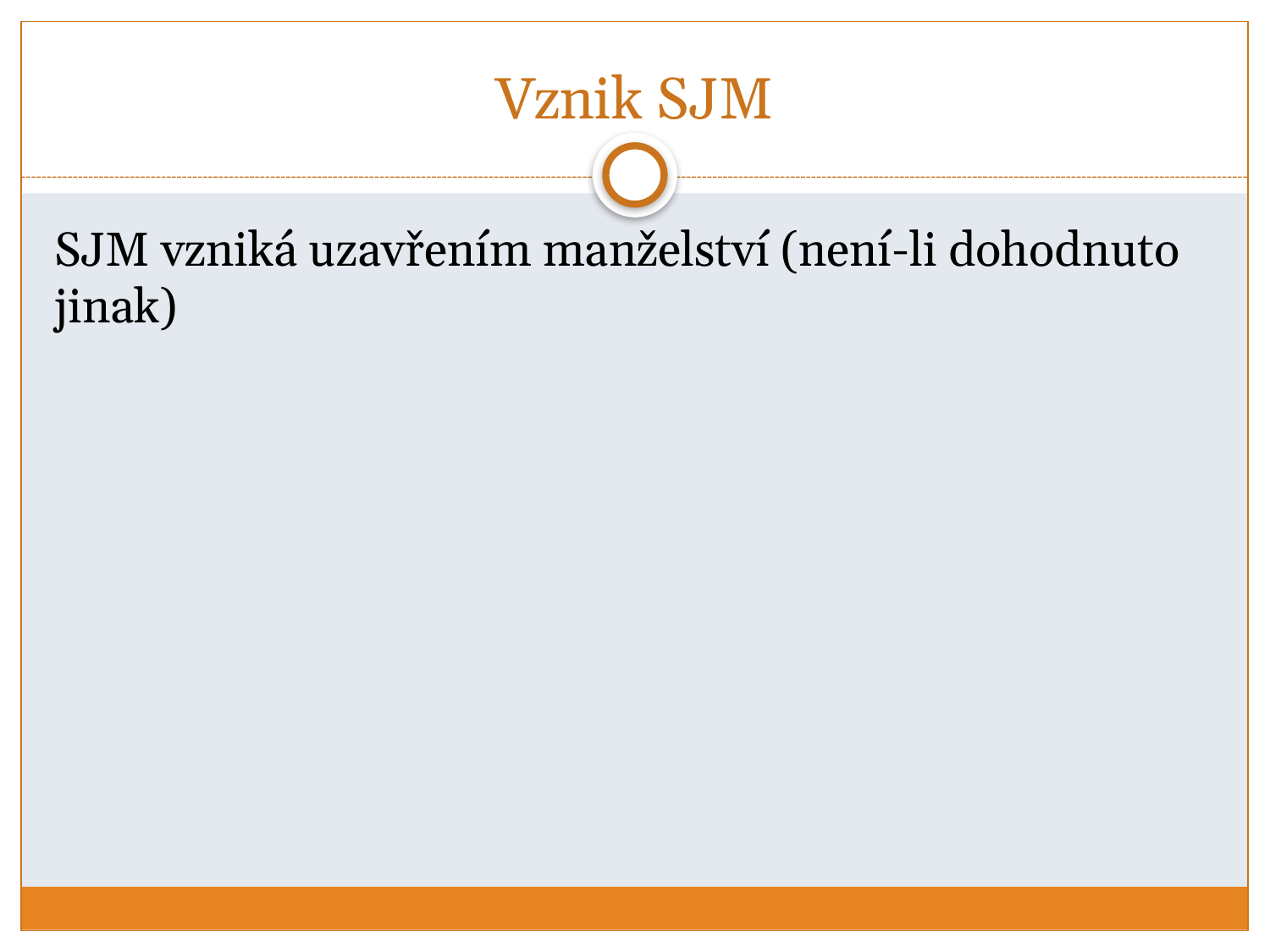

# Vznik SJM
SJM vzniká uzavřením manželství (není-li dohodnuto jinak)